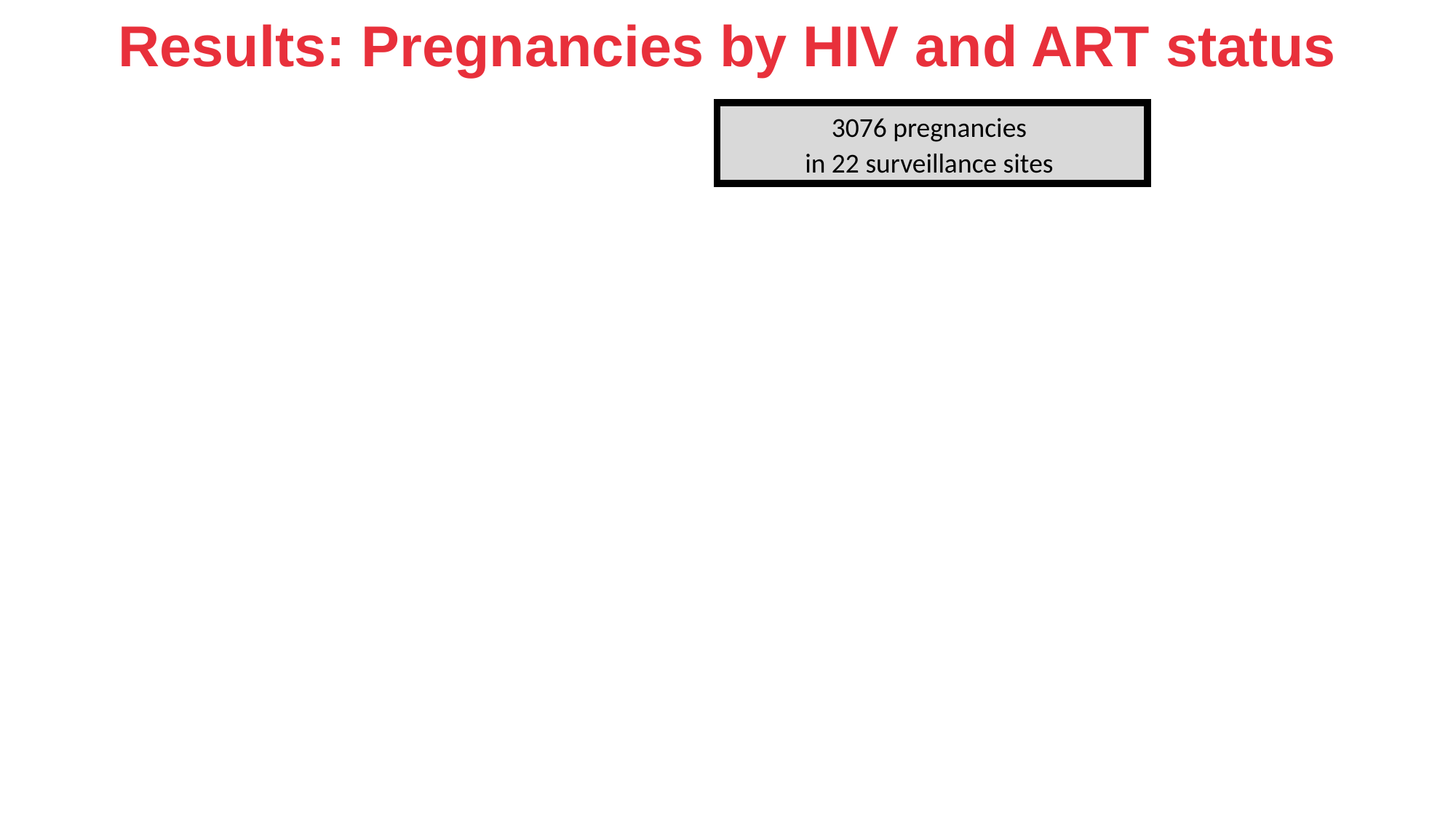

# Results: Pregnancies by HIV and ART status
3076 pregnancies
in 22 surveillance sites